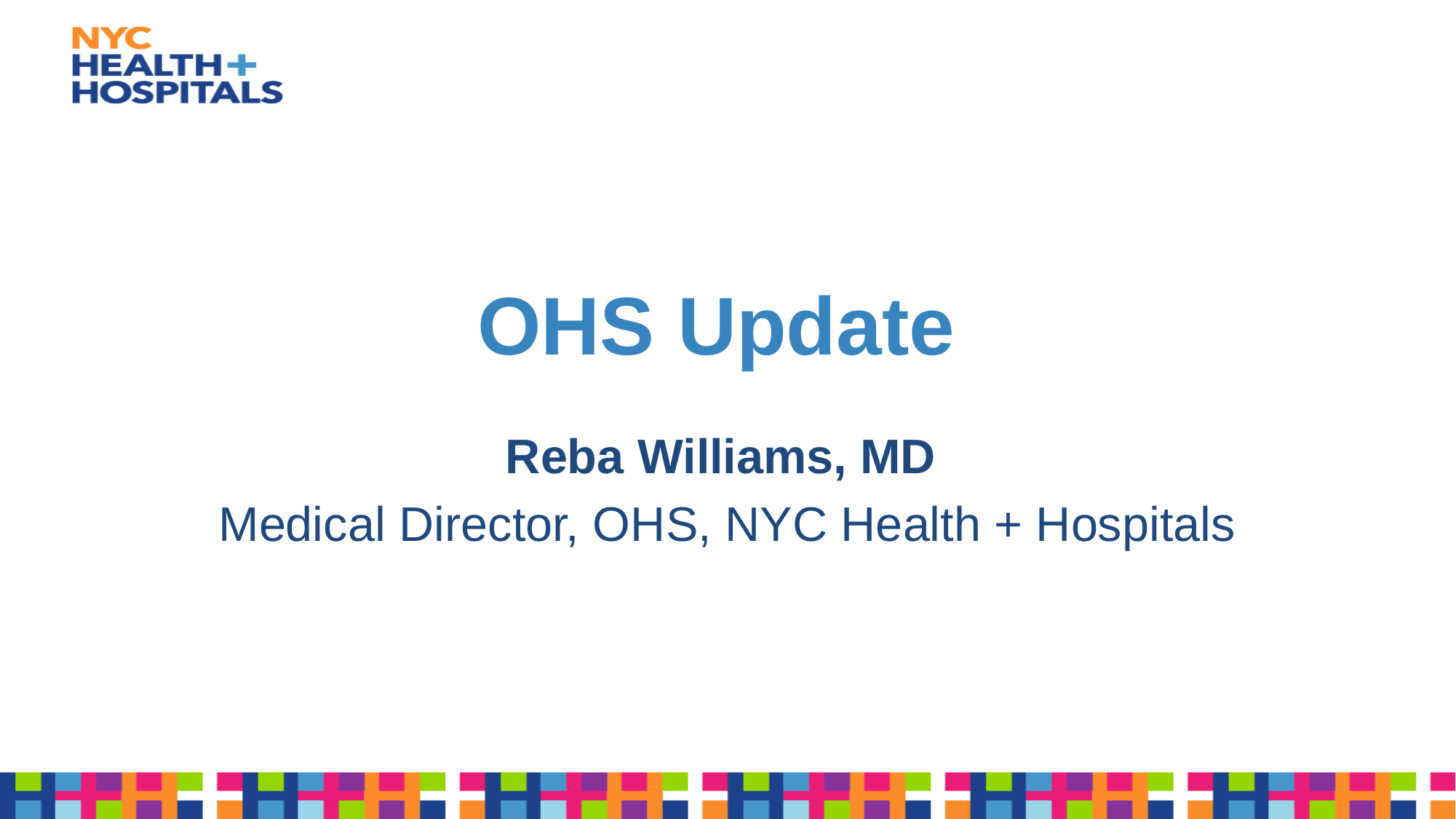

# OHS Update
Reba Williams, MD
Medical Director, OHS, NYC Health + Hospitals